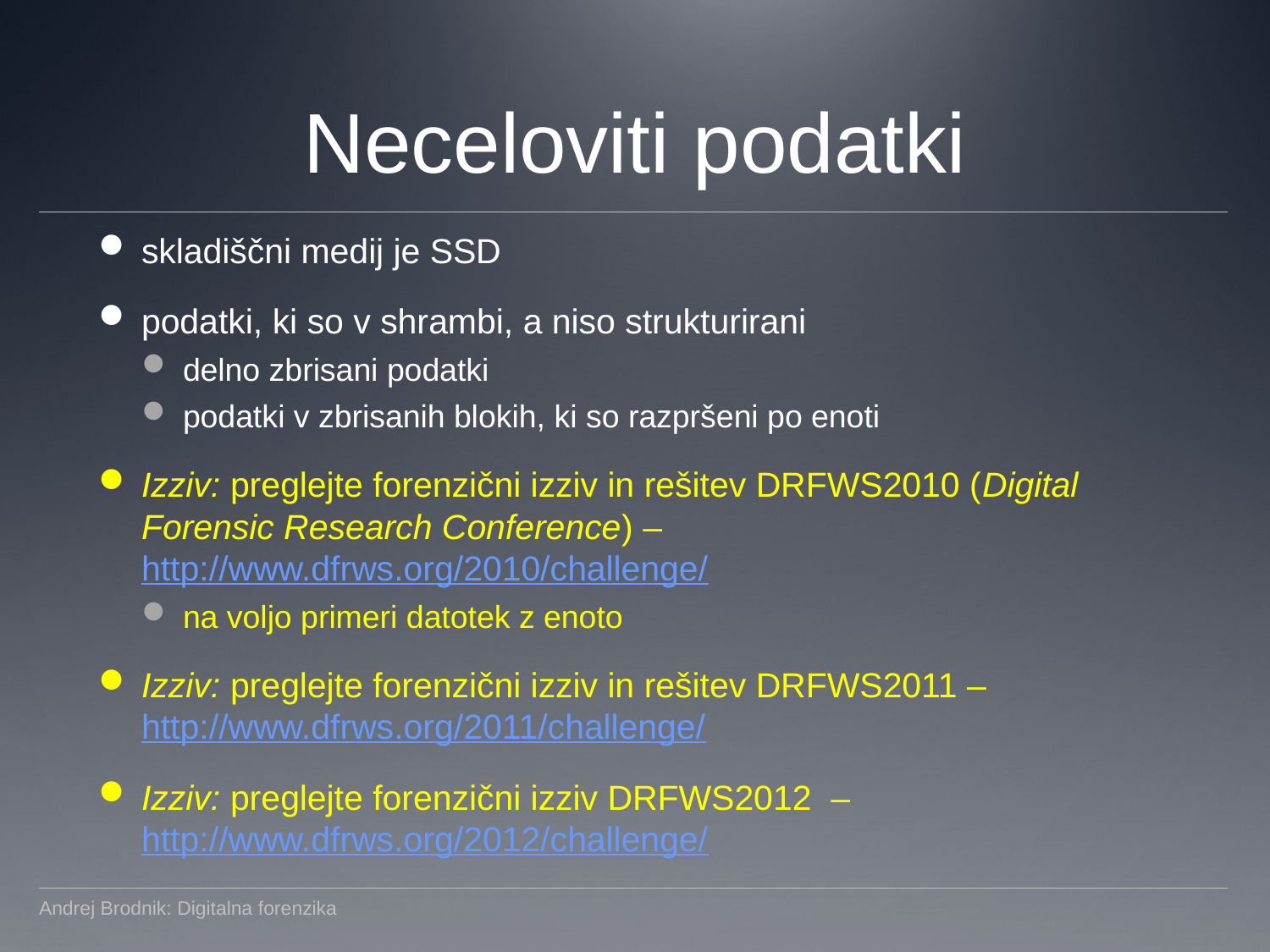

# Neceloviti podatki
skladiščni medij je SSD
podatki, ki so v shrambi, a niso strukturirani
delno zbrisani podatki
podatki v zbrisanih blokih, ki so razpršeni po enoti
Izziv: preglejte forenzični izziv in rešitev DRFWS2010 (Digital Forensic Research Conference) – http://www.dfrws.org/2010/challenge/
na voljo primeri datotek z enoto
Izziv: preglejte forenzični izziv in rešitev DRFWS2011 – http://www.dfrws.org/2011/challenge/
Izziv: preglejte forenzični izziv DRFWS2012  – http://www.dfrws.org/2012/challenge/

Andrej Brodnik: Digitalna forenzika